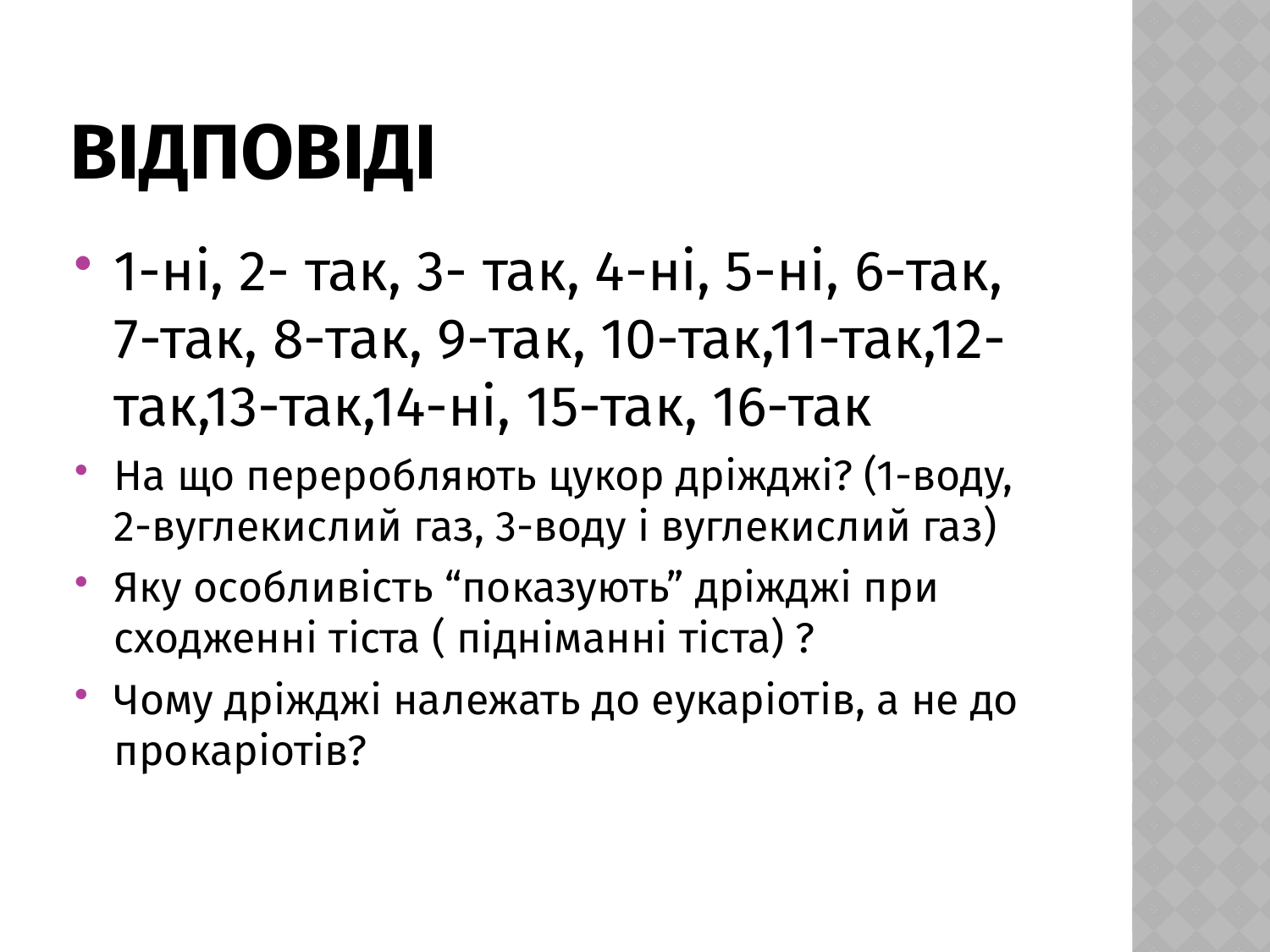

# Відповіді

1-ні, 2- так, 3- так, 4-ні, 5-ні, 6-так, 7-так, 8-так, 9-так, 10-так,11-так,12-так,13-так,14-ні, 15-так, 16-так
На що переробляють цукор дріжджі? (1-воду, 2-вуглекислий газ, 3-воду і вуглекислий газ)
Яку особливість “показують” дріжджі при сходженні тіста ( підніманні тіста) ?
Чому дріжджі належать до еукаріотів, а не до прокаріотів?